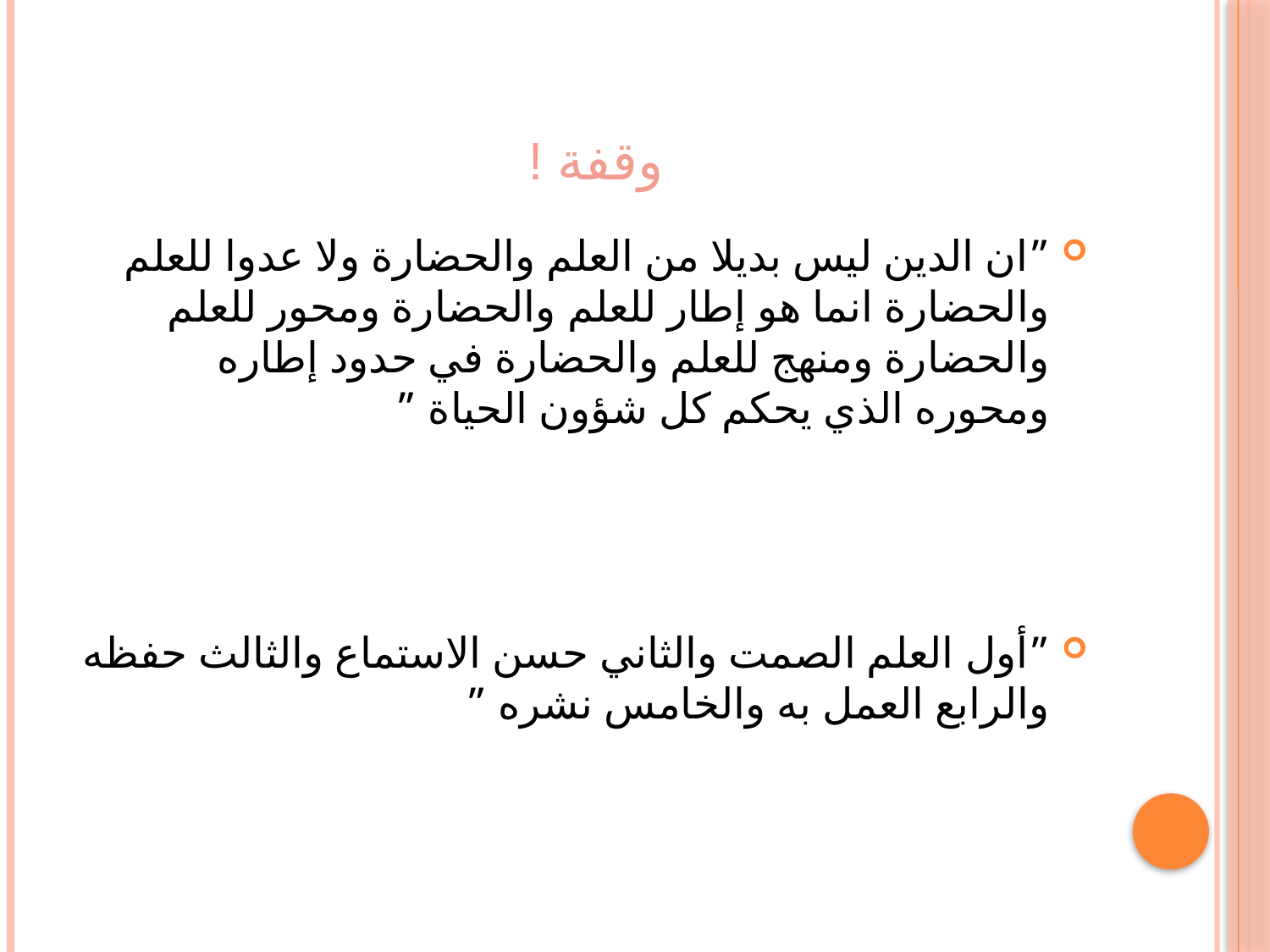

# وقفة !
”ان الدين ليس بديلا من العلم والحضارة ولا عدوا للعلم والحضارة انما هو إطار للعلم والحضارة ومحور للعلم والحضارة ومنهج للعلم والحضارة في حدود إطاره ومحوره الذي يحكم كل شؤون الحياة ”

”أول العلم الصمت والثاني حسن الاستماع والثالث حفظه والرابع العمل به والخامس نشره ”